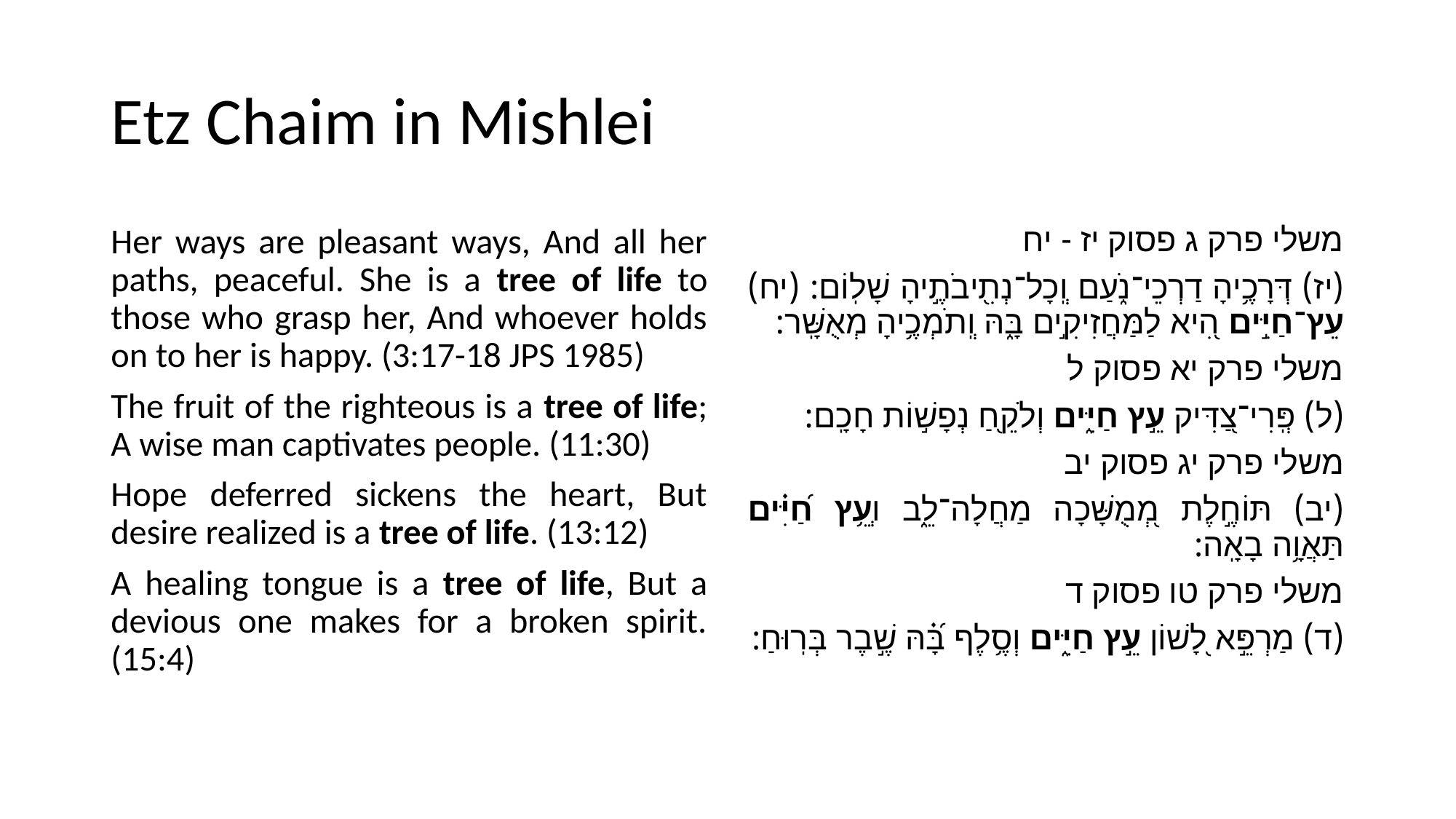

# Etz Chaim in Mishlei
Her ways are pleasant ways, And all her paths, peaceful. She is a tree of life to those who grasp her, And whoever holds on to her is happy. (3:17-18 JPS 1985)
The fruit of the righteous is a tree of life; A wise man captivates people. (11:30)
Hope deferred sickens the heart, But desire realized is a tree of life. (13:12)
A healing tongue is a tree of life, But a devious one makes for a broken spirit. (15:4)

משלי פרק ג פסוק יז - יח
(יז) דְּרָכֶ֥יהָ דַרְכֵי־נֹ֑עַם וְֽכָל־נְתִ֖יבֹתֶ֣יהָ שָׁלֽוֹם: (יח) עֵץ־חַיִּ֣ים הִ֭יא לַמַּחֲזִיקִ֣ים בָּ֑הּ וְֽתֹמְכֶ֥יהָ מְאֻשָּֽׁר:
משלי פרק יא פסוק ל
(ל) פְּֽרִי־צַ֭דִּיק עֵ֣ץ חַיִּ֑ים וְלֹקֵ֖חַ נְפָשׁ֣וֹת חָכָֽם:
משלי פרק יג פסוק יב
(יב) תּוֹחֶ֣לֶת מְ֭מֻשָּׁכָה מַחֲלָה־לֵ֑ב וְעֵ֥ץ חַ֝יִּ֗ים תַּאֲוָ֥ה בָאָֽה:
משלי פרק טו פסוק ד
(ד) מַרְפֵּ֣א לָ֭שׁוֹן עֵ֣ץ חַיִּ֑ים וְסֶ֥לֶף בָּ֝֗הּ שֶׁ֣בֶר בְּרֽוּחַ: